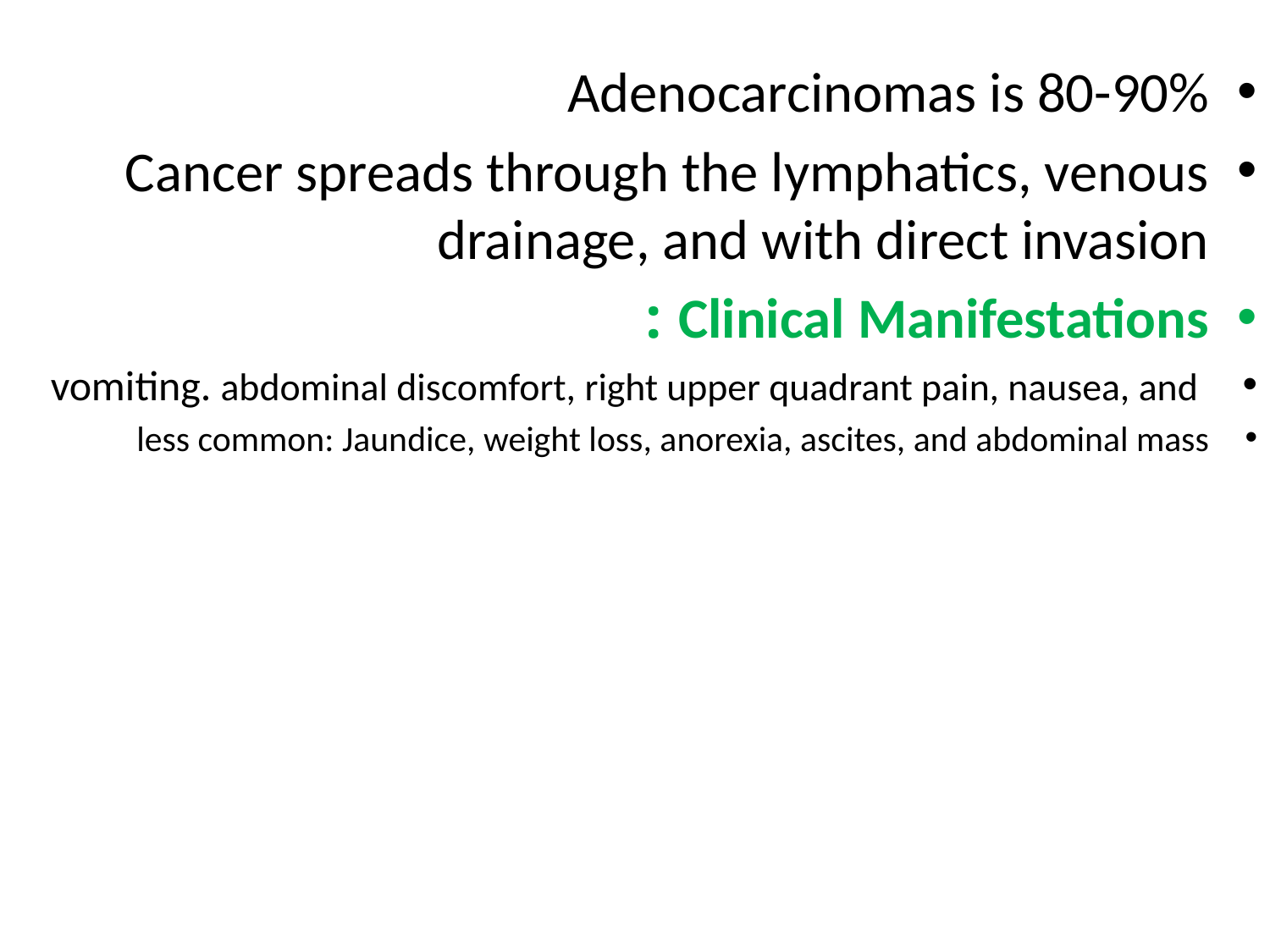

Adenocarcinomas is 80-90%
Cancer spreads through the lymphatics, venous drainage, and with direct invasion
Clinical Manifestations :
 vomiting. abdominal discomfort, right upper quadrant pain, nausea, and
less common: Jaundice, weight loss, anorexia, ascites, and abdominal mass